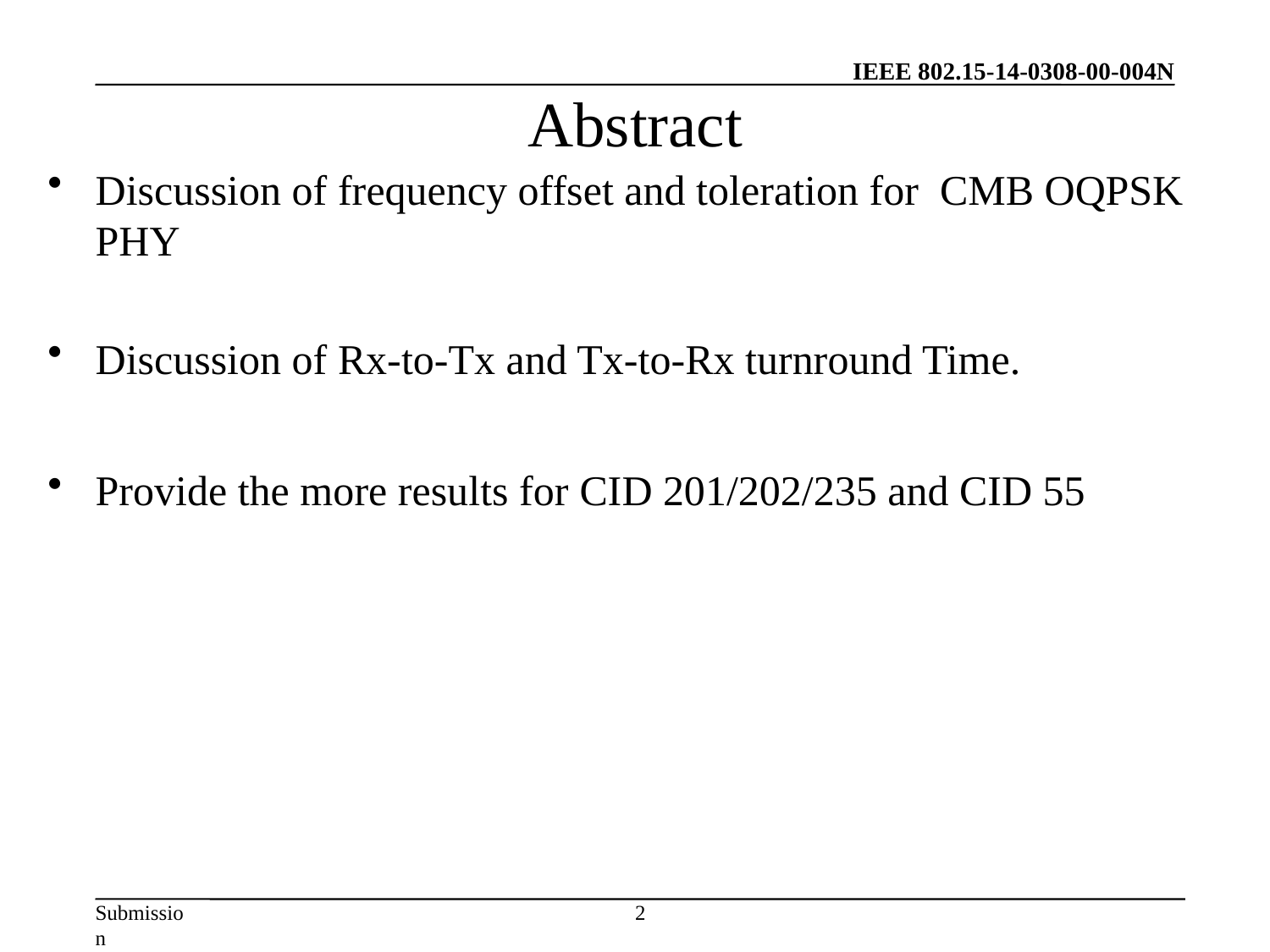

# Abstract
Discussion of frequency offset and toleration for  CMB OQPSK PHY

Discussion of Rx-to-Tx and Tx-to-Rx turnround Time.

Provide the more results for CID 201/202/235 and CID 55
2